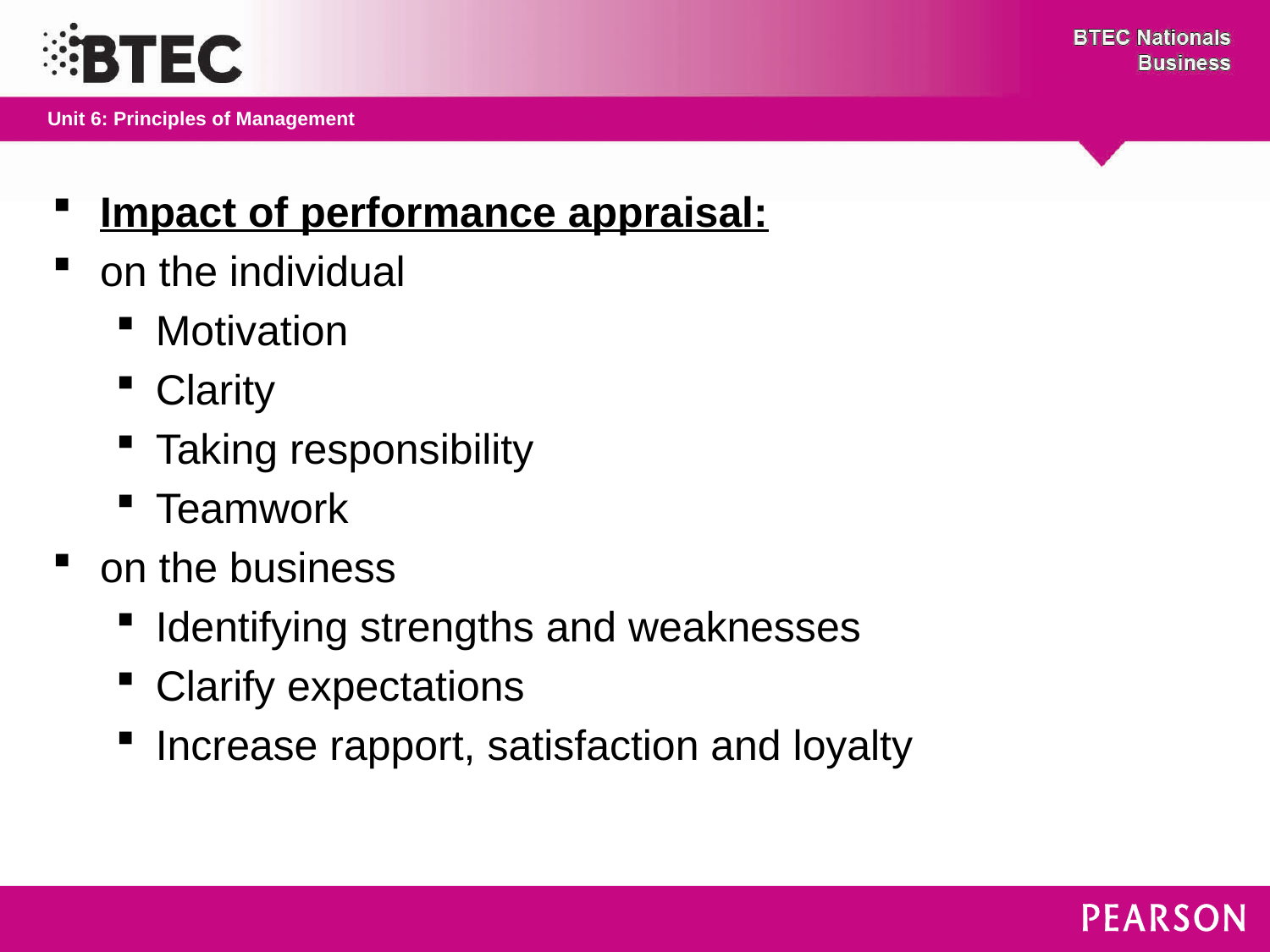

Impact of performance appraisal:
on the individual
Motivation
Clarity
Taking responsibility
Teamwork
on the business
Identifying strengths and weaknesses
Clarify expectations
Increase rapport, satisfaction and loyalty